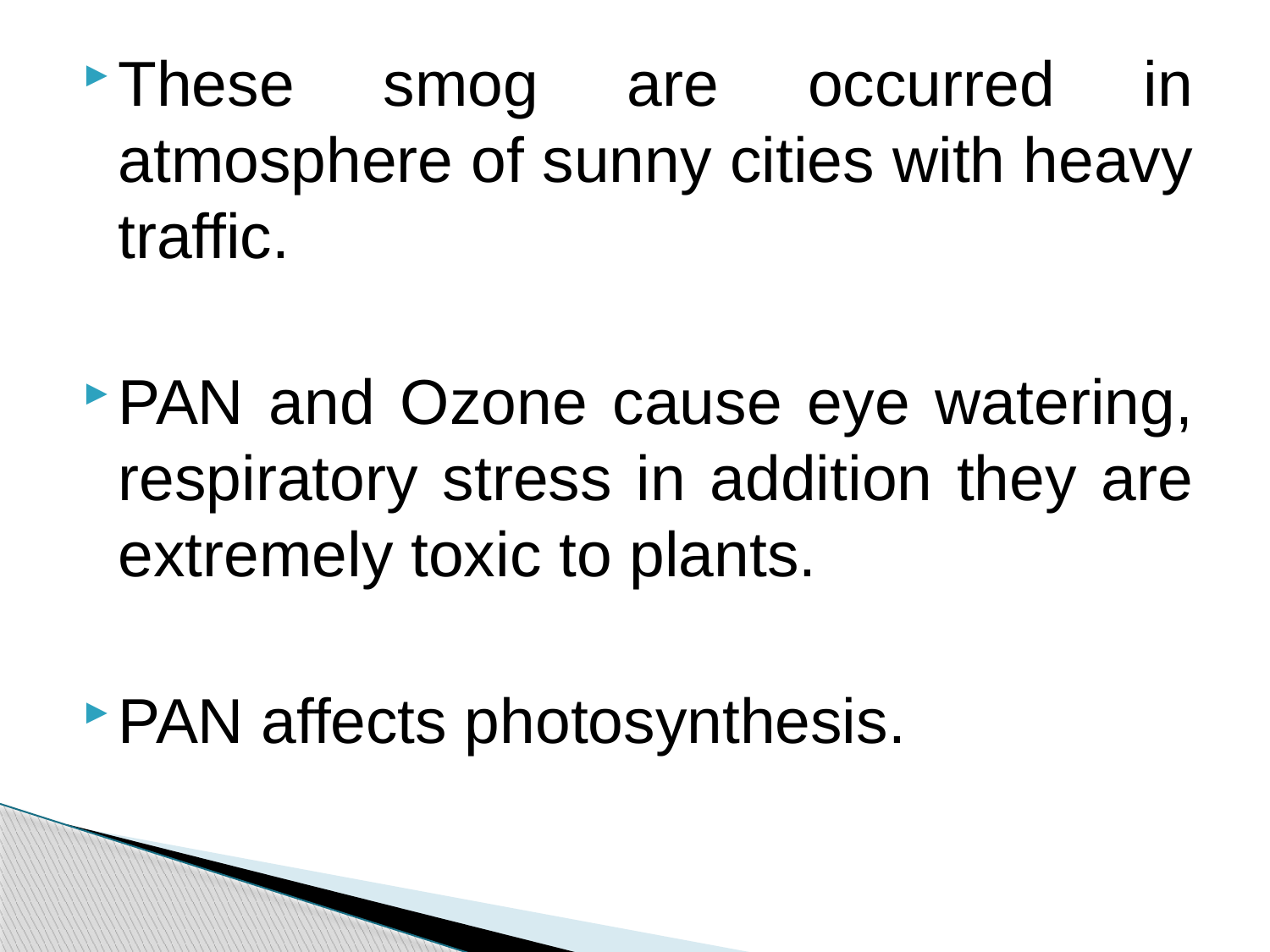

These smog are occurred in atmosphere of sunny cities with heavy traffic.

PAN and Ozone cause eye watering, respiratory stress in addition they are extremely toxic to plants.

PAN affects photosynthesis.